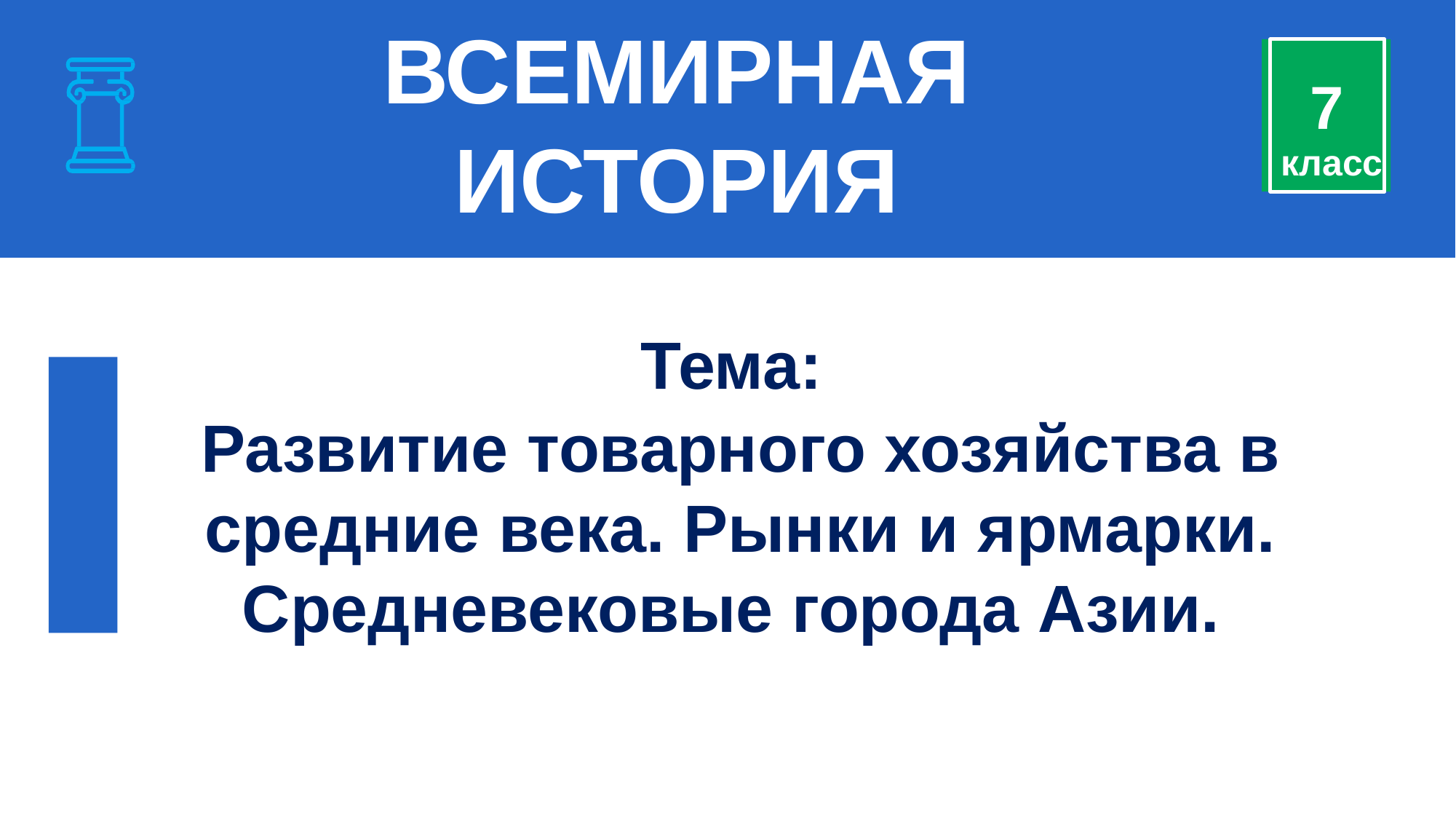

# ВСЕМИРНАЯИСТОРИЯ

7
класс
Тема:
Развитие товарного хозяйства в средние века. Рынки и ярмарки. Средневековые города Азии.